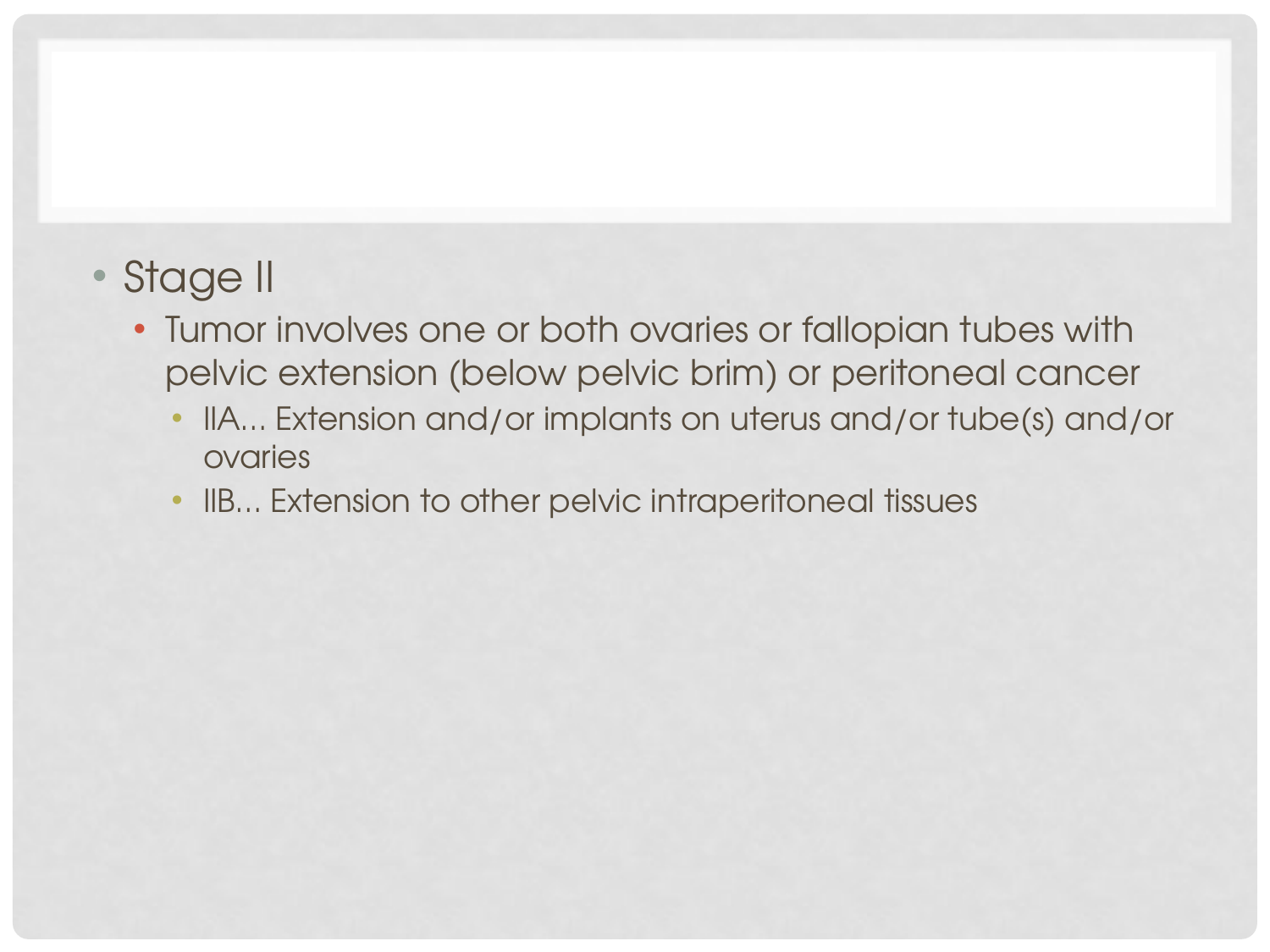

#
Stage II
Tumor involves one or both ovaries or fallopian tubes with pelvic extension (below pelvic brim) or peritoneal cancer
IIA… Extension and/or implants on uterus and/or tube(s) and/or ovaries
IIB… Extension to other pelvic intraperitoneal tissues